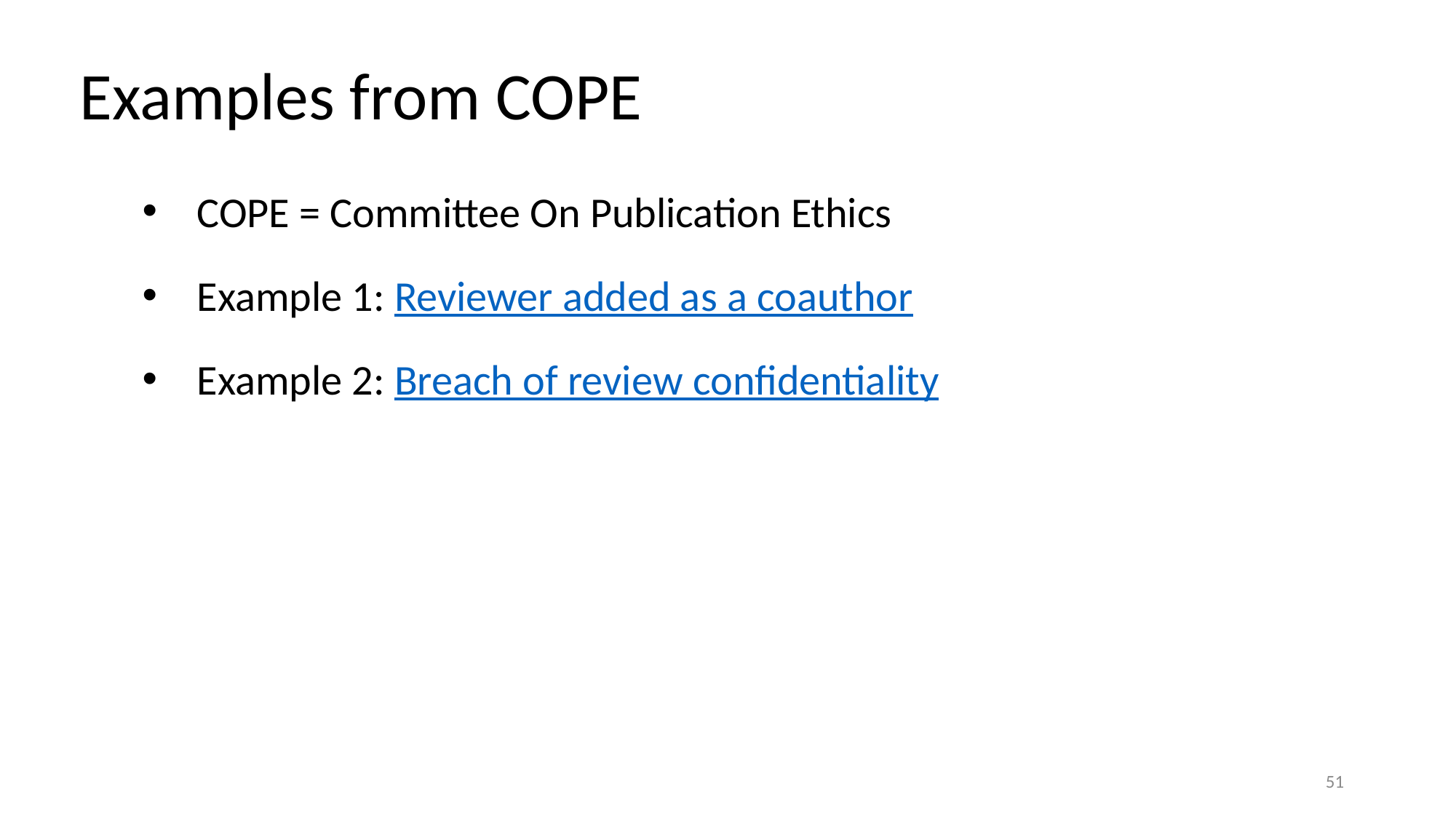

Examples from COPE
COPE = Committee On Publication Ethics
Example 1: Reviewer added as a coauthor
Example 2: Breach of review confidentiality
51